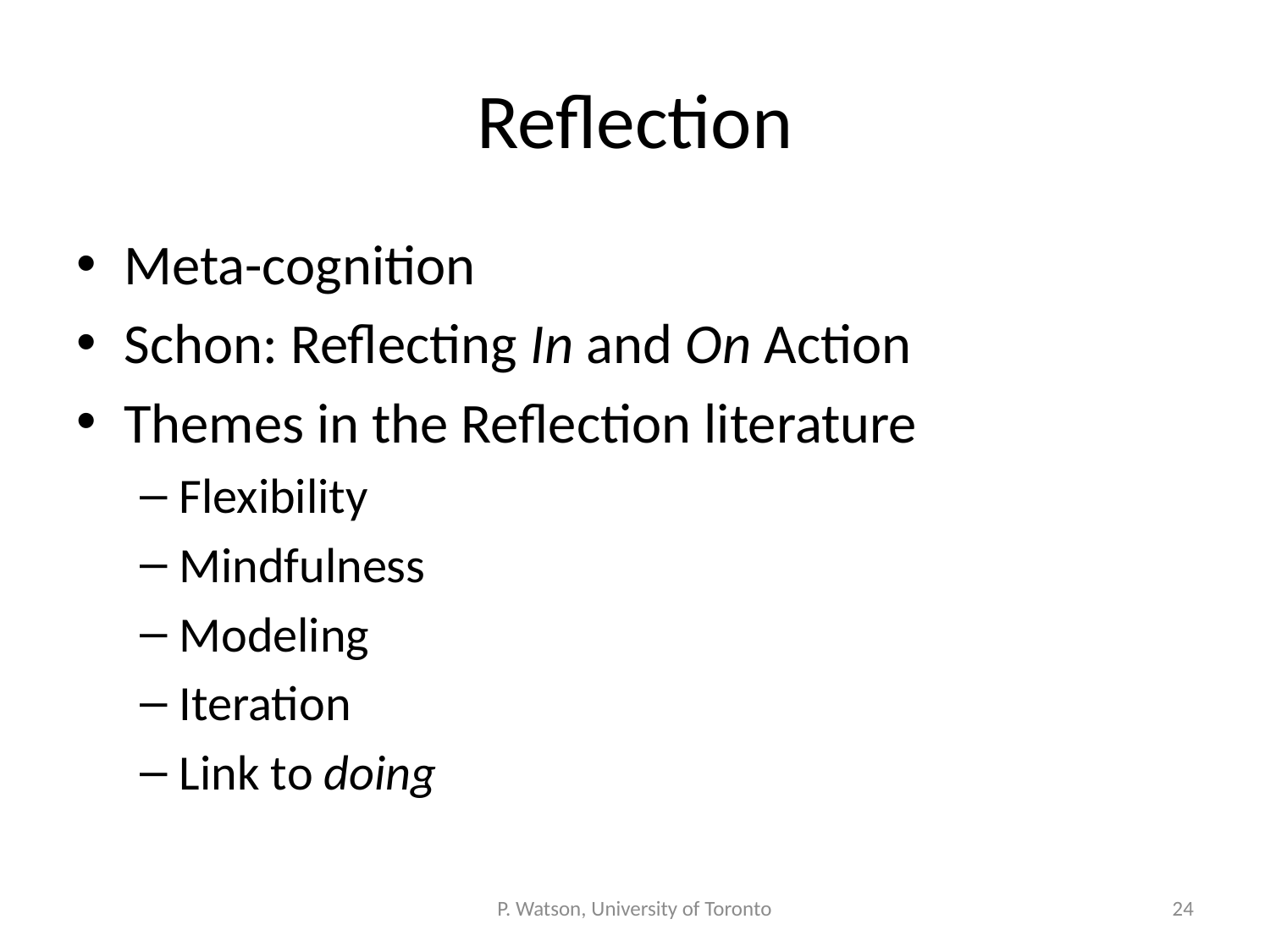

# Reflection
Meta-cognition
Schon: Reflecting In and On Action
Themes in the Reflection literature
Flexibility
Mindfulness
Modeling
Iteration
Link to doing

P. Watson, University of Toronto
24